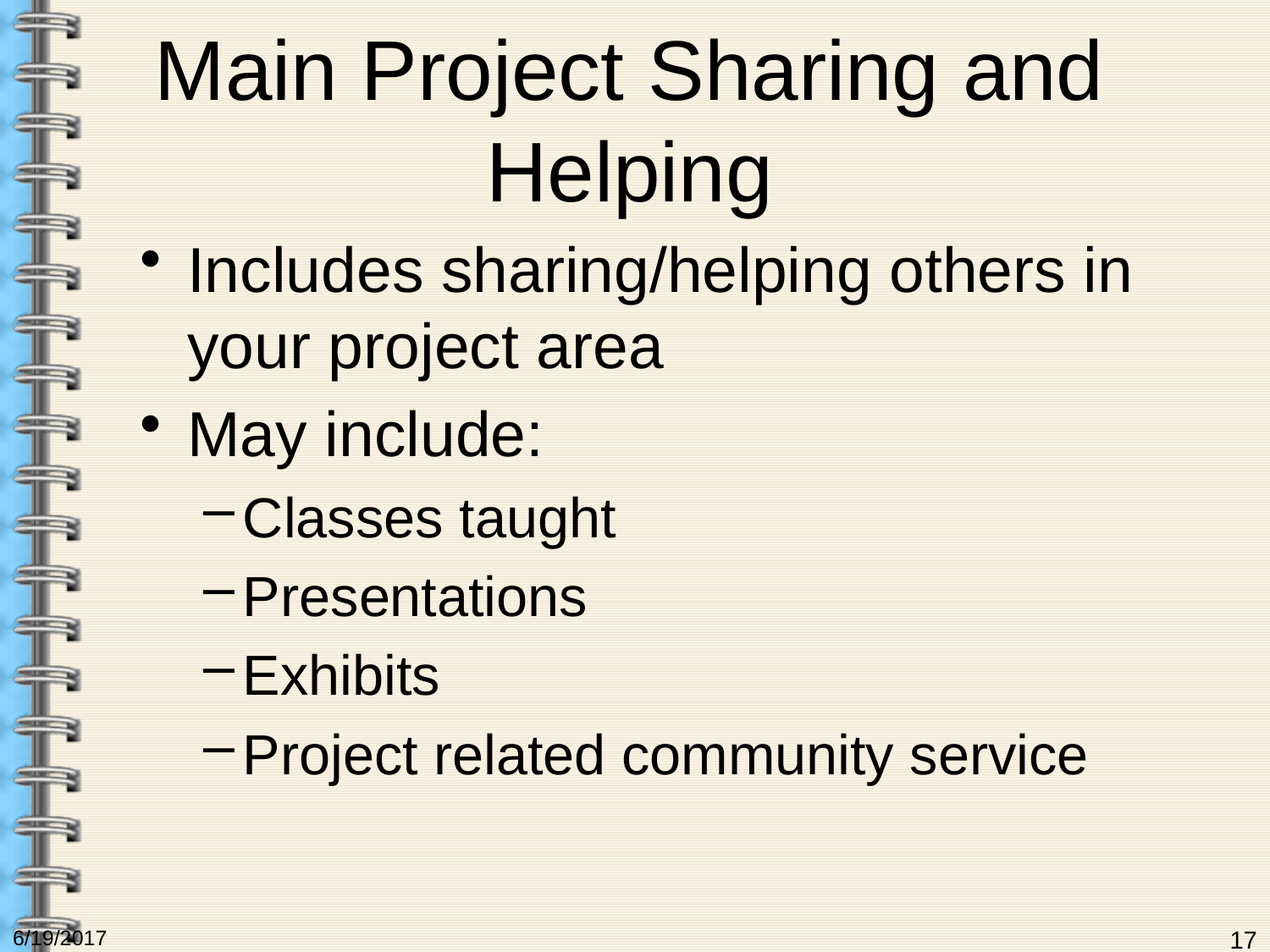

# Main Project Sharing and Helping
Includes sharing/helping others in your project area
May include:
Classes taught
Presentations
Exhibits
Project related community service
6/19/2017
17